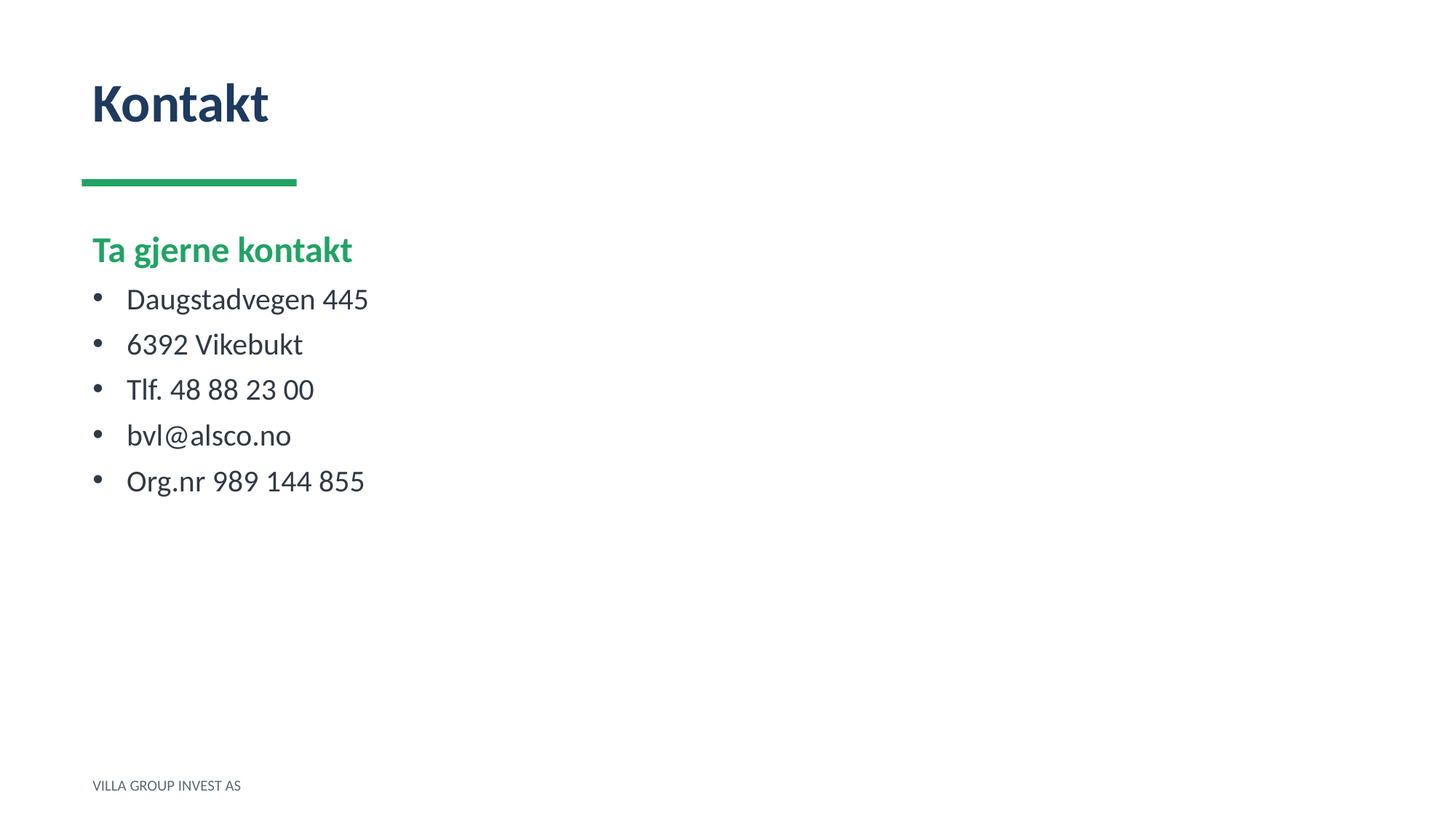

Kontakt

Ta gjerne kontakt
Daugstadvegen 445
6392 Vikebukt
Tlf. 48 88 23 00
bvl@alsco.no
Org.nr 989 144 855
VILLA GROUP INVEST AS